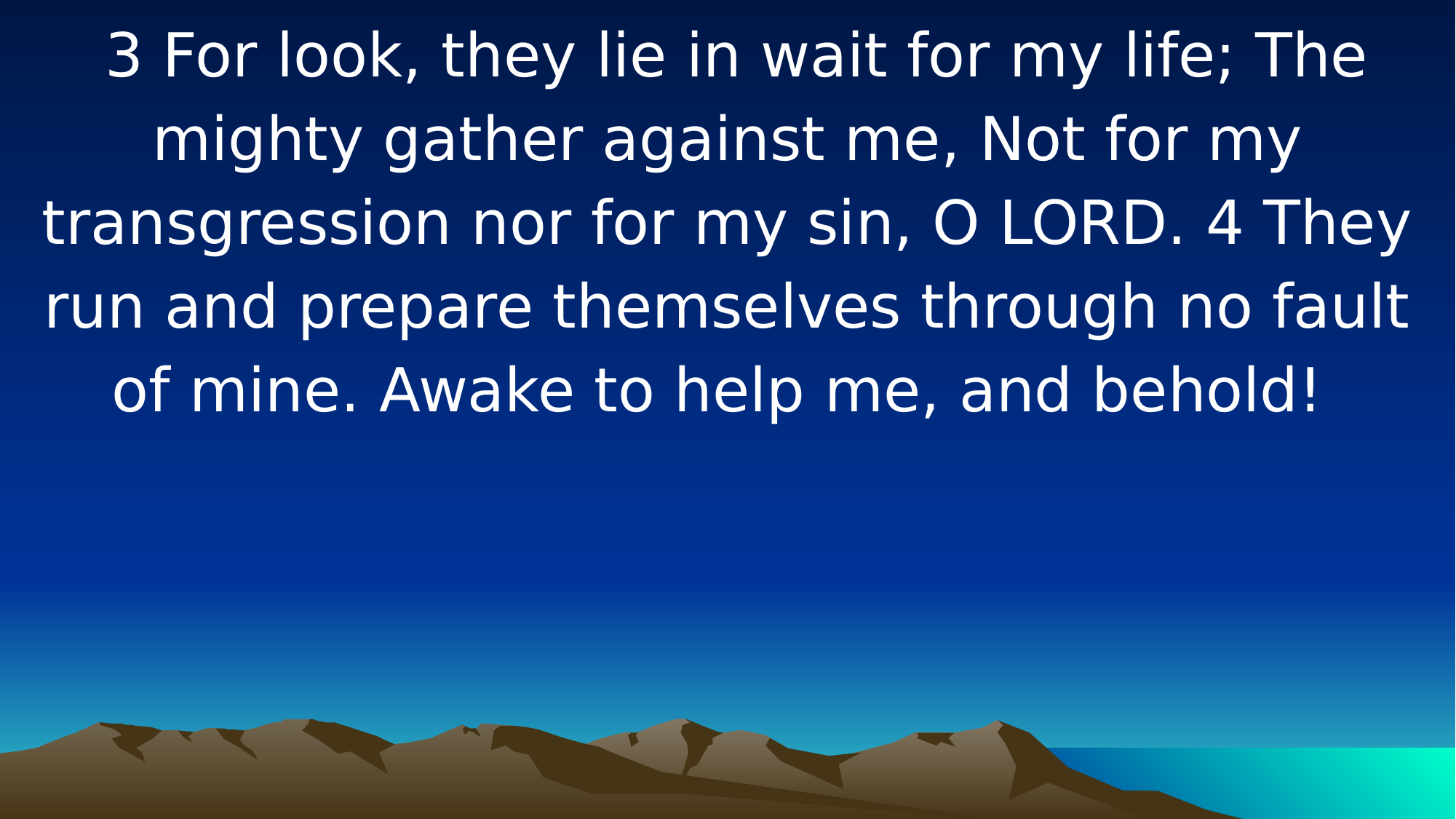

3 For look, they lie in wait for my life; The mighty gather against me, Not for my transgression nor for my sin, O LORD. 4 They run and prepare themselves through no fault of mine. Awake to help me, and behold!